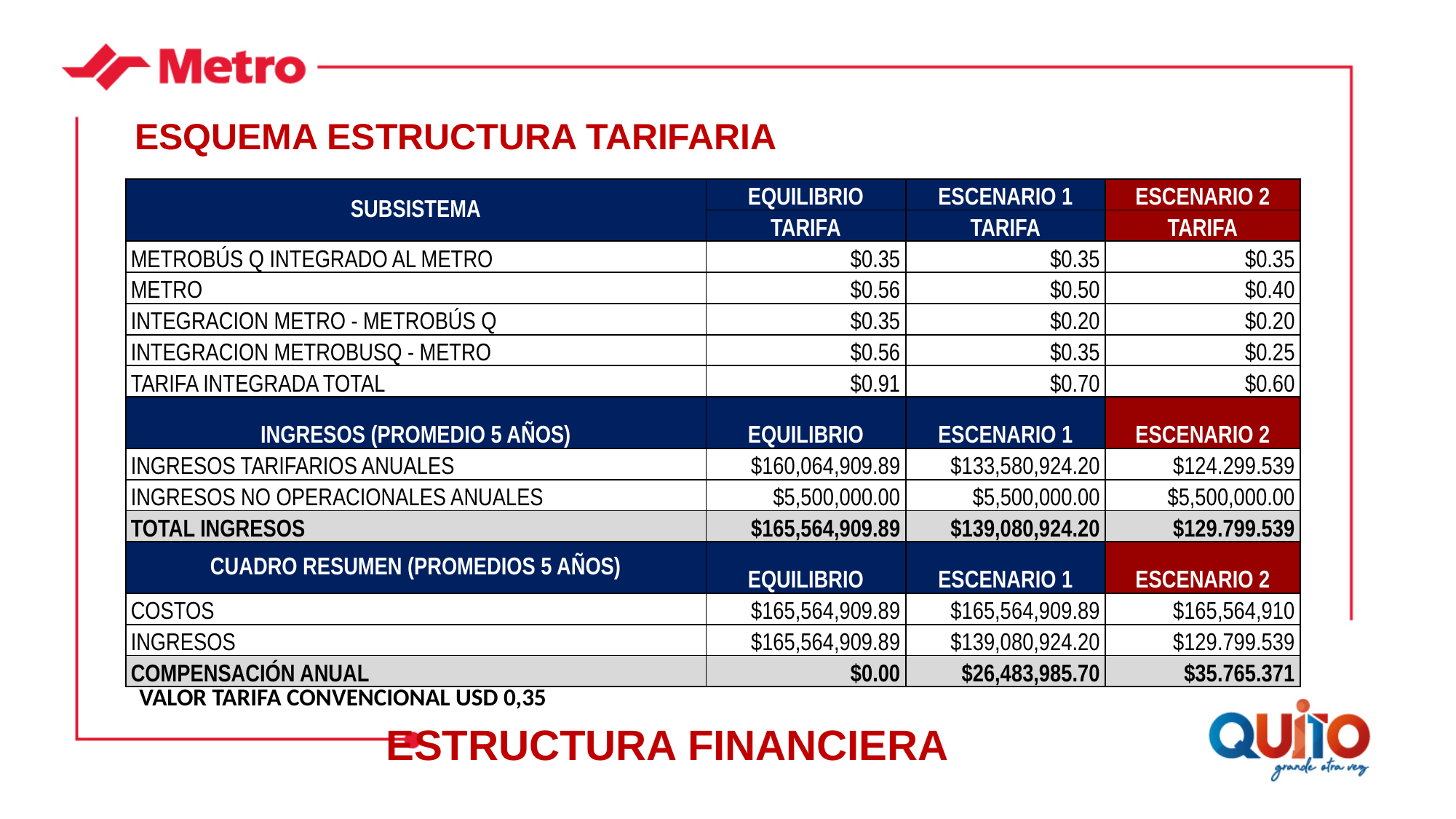

ESQUEMA ESTRUCTURA TARIFARIA
| SUBSISTEMA | EQUILIBRIO | ESCENARIO 1 | ESCENARIO 2 |
| --- | --- | --- | --- |
|  | TARIFA | TARIFA | TARIFA |
| METROBÚS Q INTEGRADO AL METRO | $0.35 | $0.35 | $0.35 |
| METRO | $0.56 | $0.50 | $0.40 |
| INTEGRACION METRO - METROBÚS Q | $0.35 | $0.20 | $0.20 |
| INTEGRACION METROBUSQ - METRO | $0.56 | $0.35 | $0.25 |
| TARIFA INTEGRADA TOTAL | $0.91 | $0.70 | $0.60 |
| INGRESOS (PROMEDIO 5 AÑOS) | EQUILIBRIO | ESCENARIO 1 | ESCENARIO 2 |
| INGRESOS TARIFARIOS ANUALES | $160,064,909.89 | $133,580,924.20 | $124.299.539 |
| INGRESOS NO OPERACIONALES ANUALES | $5,500,000.00 | $5,500,000.00 | $5,500,000.00 |
| TOTAL INGRESOS | $165,564,909.89 | $139,080,924.20 | $129.799.539 |
| CUADRO RESUMEN (PROMEDIOS 5 AÑOS) | EQUILIBRIO | ESCENARIO 1 | ESCENARIO 2 |
| COSTOS | $165,564,909.89 | $165,564,909.89 | $165,564,910 |
| INGRESOS | $165,564,909.89 | $139,080,924.20 | $129.799.539 |
| COMPENSACIÓN ANUAL | $0.00 | $26,483,985.70 | $35.765.371 |
VALOR TARIFA CONVENCIONAL USD 0,35

ESTRUCTURA FINANCIERA